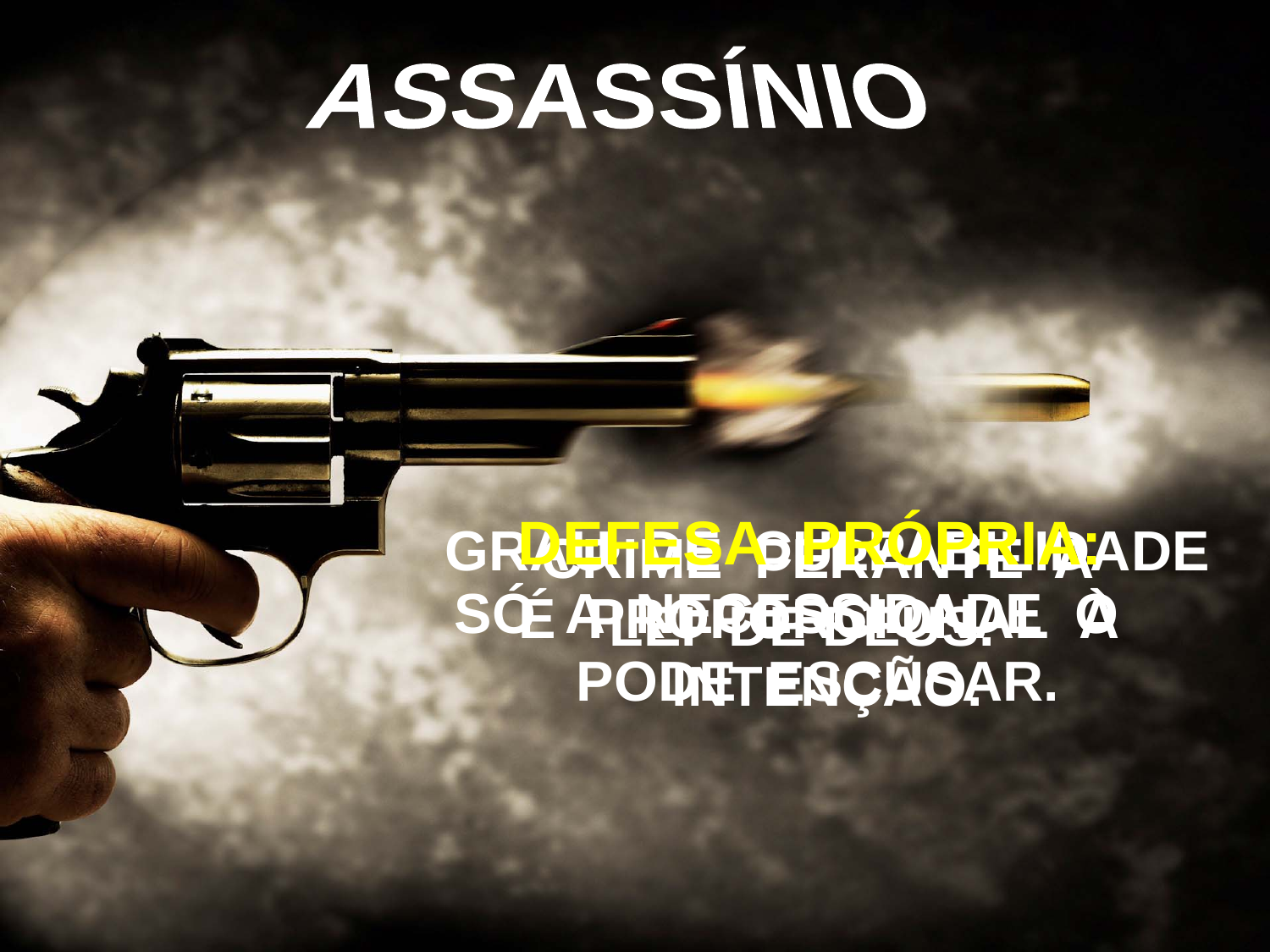

ASSASSÍNIO
 DEFESA  PRÓPRIA:
SÓ  A  NECESSIDADE  O
  PODE  ESCUSAR.
GRAU  DE  CULPABILIDADE
É  PROPORCIONAL  À  INTENÇÃO.
  CRIME  PERANTE  A
LEI  DE DEUS.